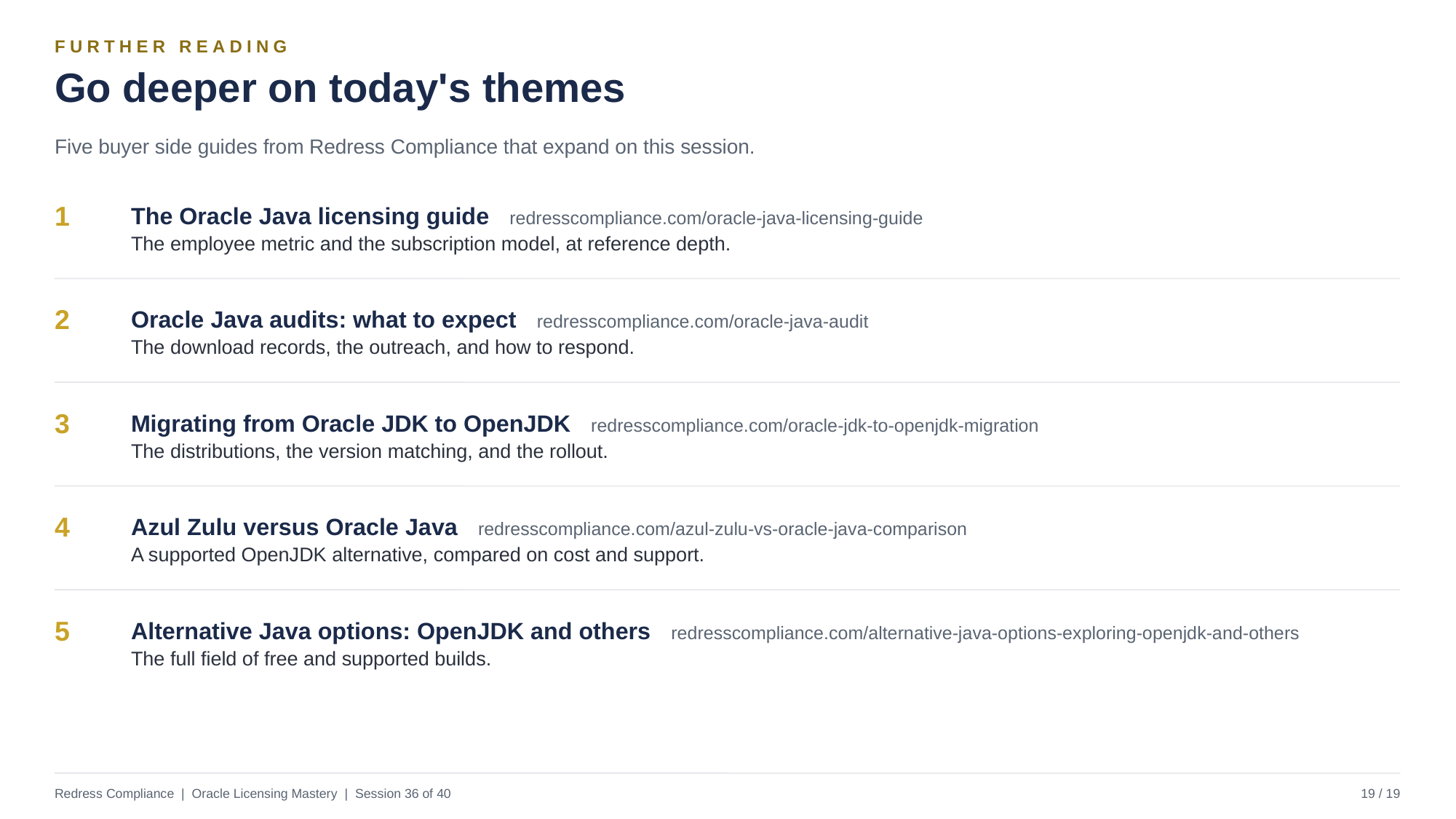

FURTHER READING
Go deeper on today's themes
Five buyer side guides from Redress Compliance that expand on this session.
The Oracle Java licensing guide    redresscompliance.com/oracle-java-licensing-guide
The employee metric and the subscription model, at reference depth.
1

Oracle Java audits: what to expect    redresscompliance.com/oracle-java-audit
The download records, the outreach, and how to respond.
2

Migrating from Oracle JDK to OpenJDK    redresscompliance.com/oracle-jdk-to-openjdk-migration
The distributions, the version matching, and the rollout.
3

Azul Zulu versus Oracle Java    redresscompliance.com/azul-zulu-vs-oracle-java-comparison
A supported OpenJDK alternative, compared on cost and support.
4

Alternative Java options: OpenJDK and others    redresscompliance.com/alternative-java-options-exploring-openjdk-and-others
The full field of free and supported builds.
5

Redress Compliance  |  Oracle Licensing Mastery  |  Session 36 of 40
19 / 19